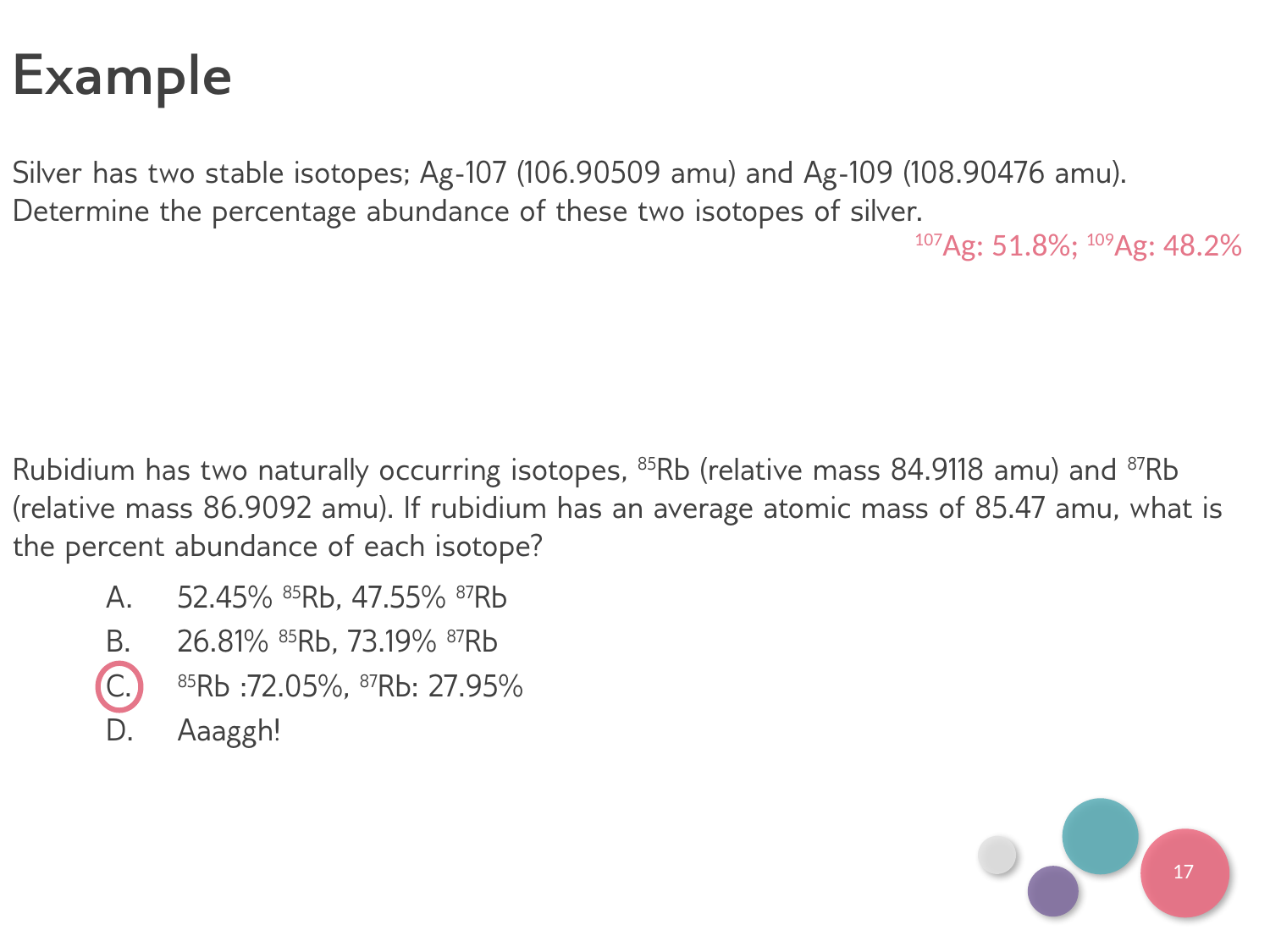

Example
Silver has two stable isotopes; Ag-107 (106.90509 amu) and Ag-109 (108.90476 amu).  Determine the percentage abundance of these two isotopes of silver.
107Ag: 51.8%; 109Ag: 48.2%
Rubidium has two naturally occurring isotopes, 85Rb (relative mass 84.9118 amu) and 87Rb (relative mass 86.9092 amu). If rubidium has an average atomic mass of 85.47 amu, what is the percent abundance of each isotope?
52.45% 85Rb, 47.55% 87Rb
26.81% 85Rb, 73.19% 87Rb
85Rb :72.05%, 87Rb: 27.95%
Aaaggh!

17